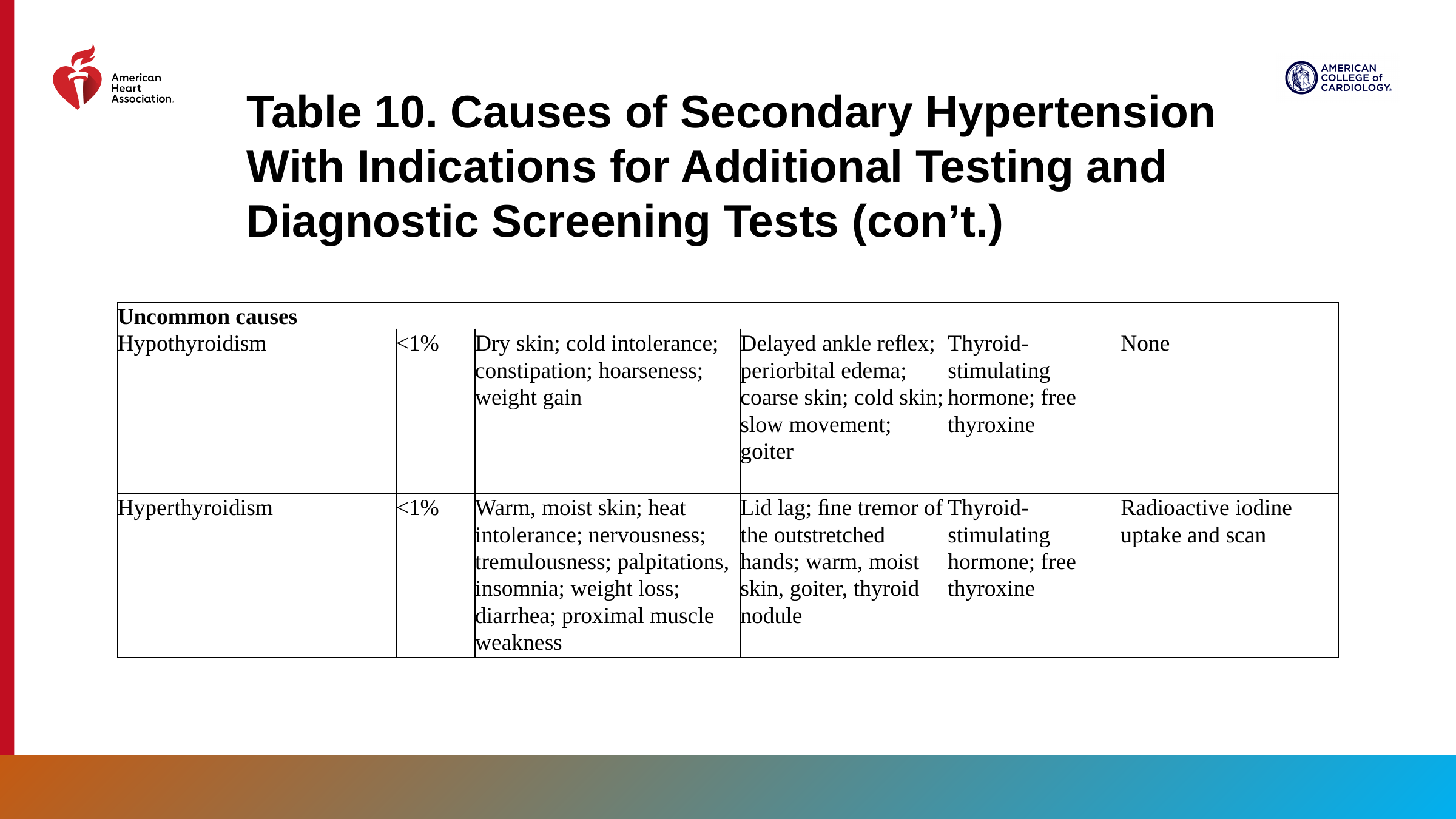

Table 10. Causes of Secondary Hypertension With Indications for Additional Testing and Diagnostic Screening Tests (con’t.)
| Uncommon causes |  |  |  |  |  |
| --- | --- | --- | --- | --- | --- |
| Hypothyroidism | <1% | Dry skin; cold intolerance; constipation; hoarseness; weight gain | Delayed ankle reﬂex; periorbital edema; coarse skin; cold skin; slow movement; goiter | Thyroid- stimulating hormone; free thyroxine | None |
| Hyperthyroidism | <1% | Warm, moist skin; heat intolerance; nervousness; tremulousness; palpitations, insomnia; weight loss; diarrhea; proximal muscle weakness | Lid lag; ﬁne tremor of the outstretched hands; warm, moist skin, goiter, thyroid nodule | Thyroid- stimulating hormone; free thyroxine | Radioactive iodine uptake and scan |